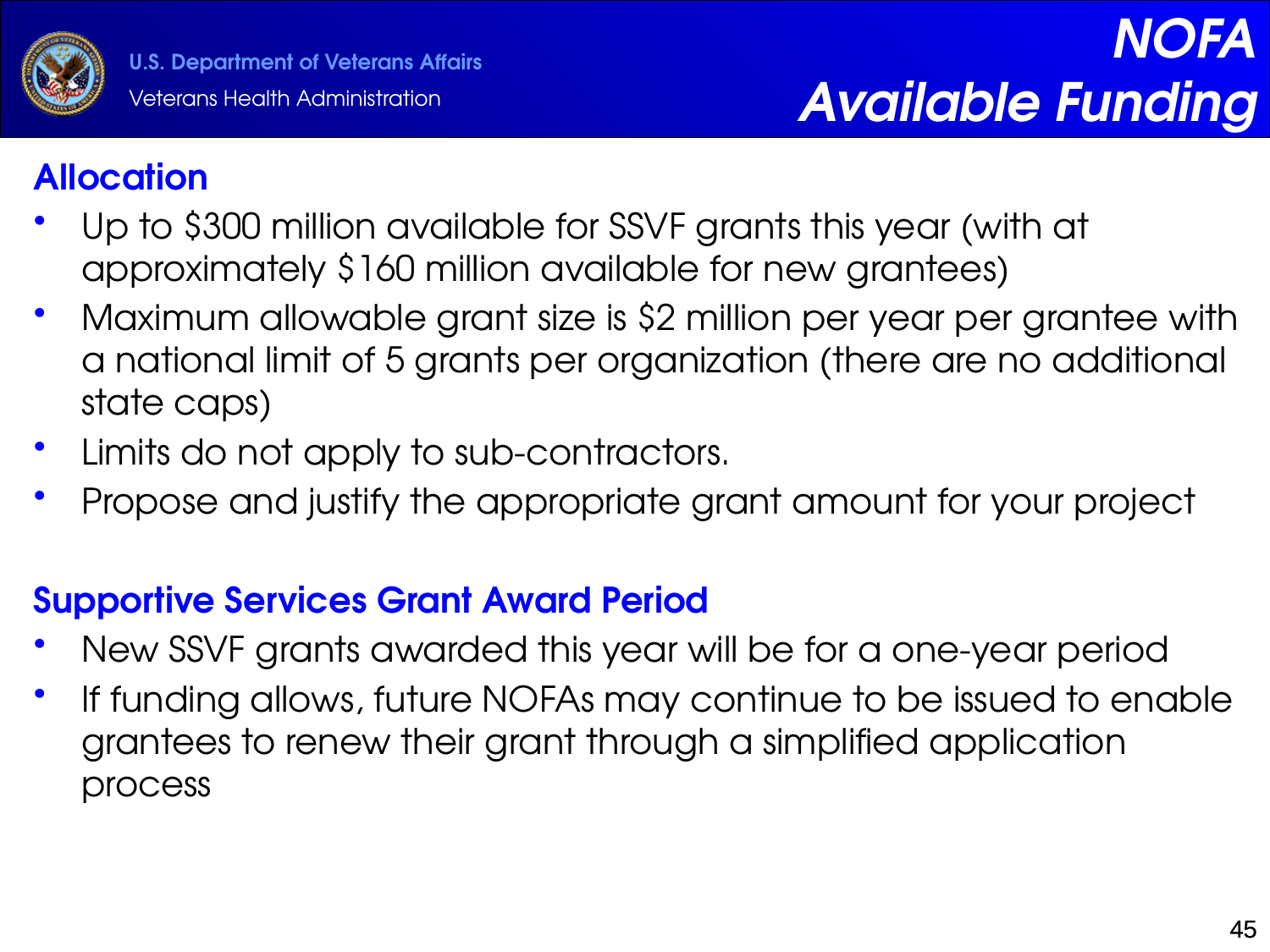

NOFA
Available Funding
Allocation
Up to $300 million available for SSVF grants this year (with at approximately $160 million available for new grantees)
Maximum allowable grant size is $2 million per year per grantee with a national limit of 5 grants per organization (there are no additional state caps)
Limits do not apply to sub-contractors.
Propose and justify the appropriate grant amount for your project

Supportive Services Grant Award Period
New SSVF grants awarded this year will be for a one-year period
If funding allows, future NOFAs may continue to be issued to enable grantees to renew their grant through a simplified application process
45
45